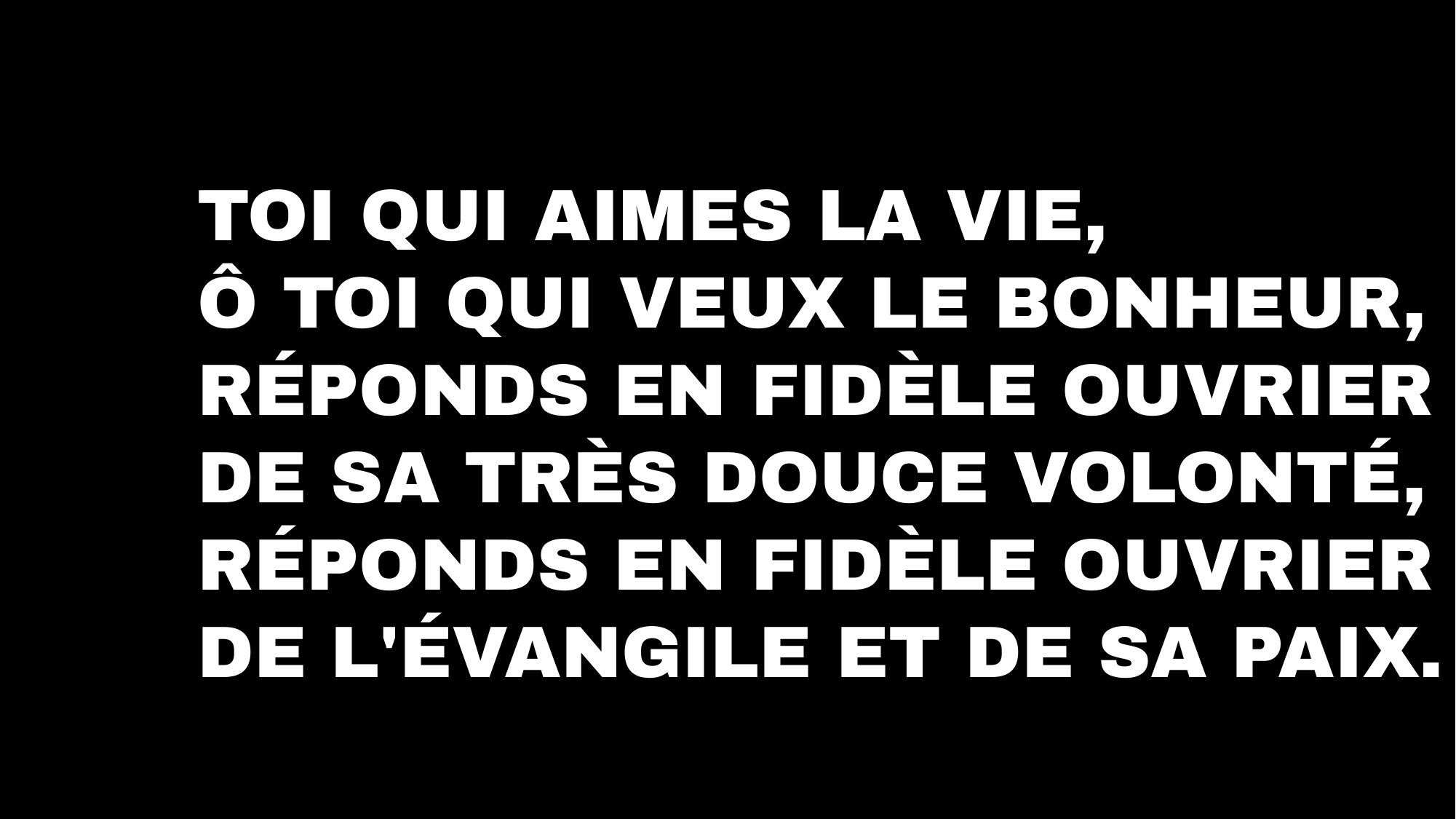

Qui que tu sois
Toi qui aimes la vie,
ô toi qui veux le bonheur,
réponds en fidèle ouvrier
de sa très douce volonté,
réponds en fidèle ouvrier
de l'Évangile et de sa paix.